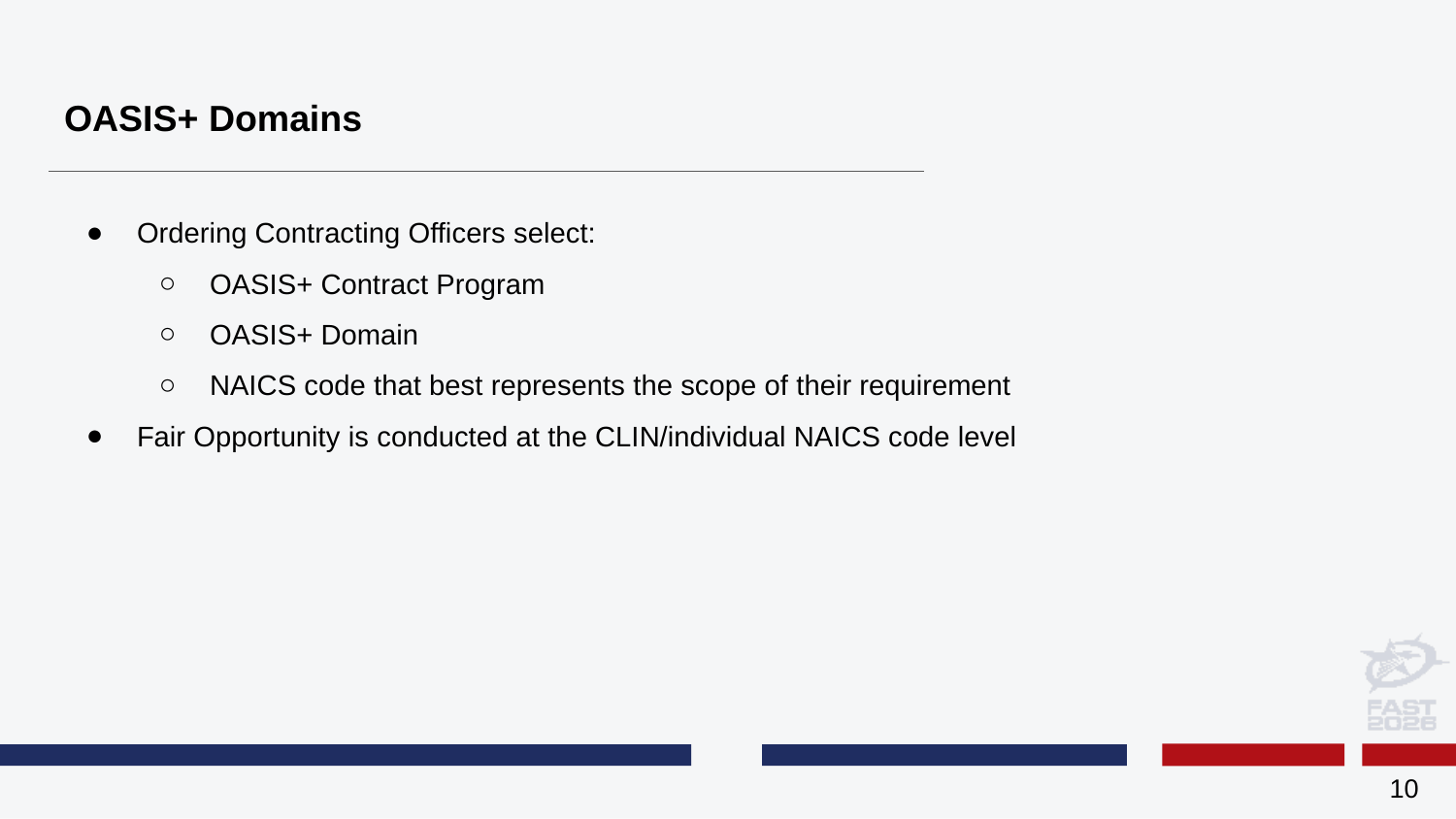

# OASIS+ Domains Cont’d
Ordering Contracting Officers select:
OASIS+ Contract Program
OASIS+ Domain
NAICS code that best represents the scope of their requirement
Fair Opportunity is conducted at the CLIN/individual NAICS code level
10